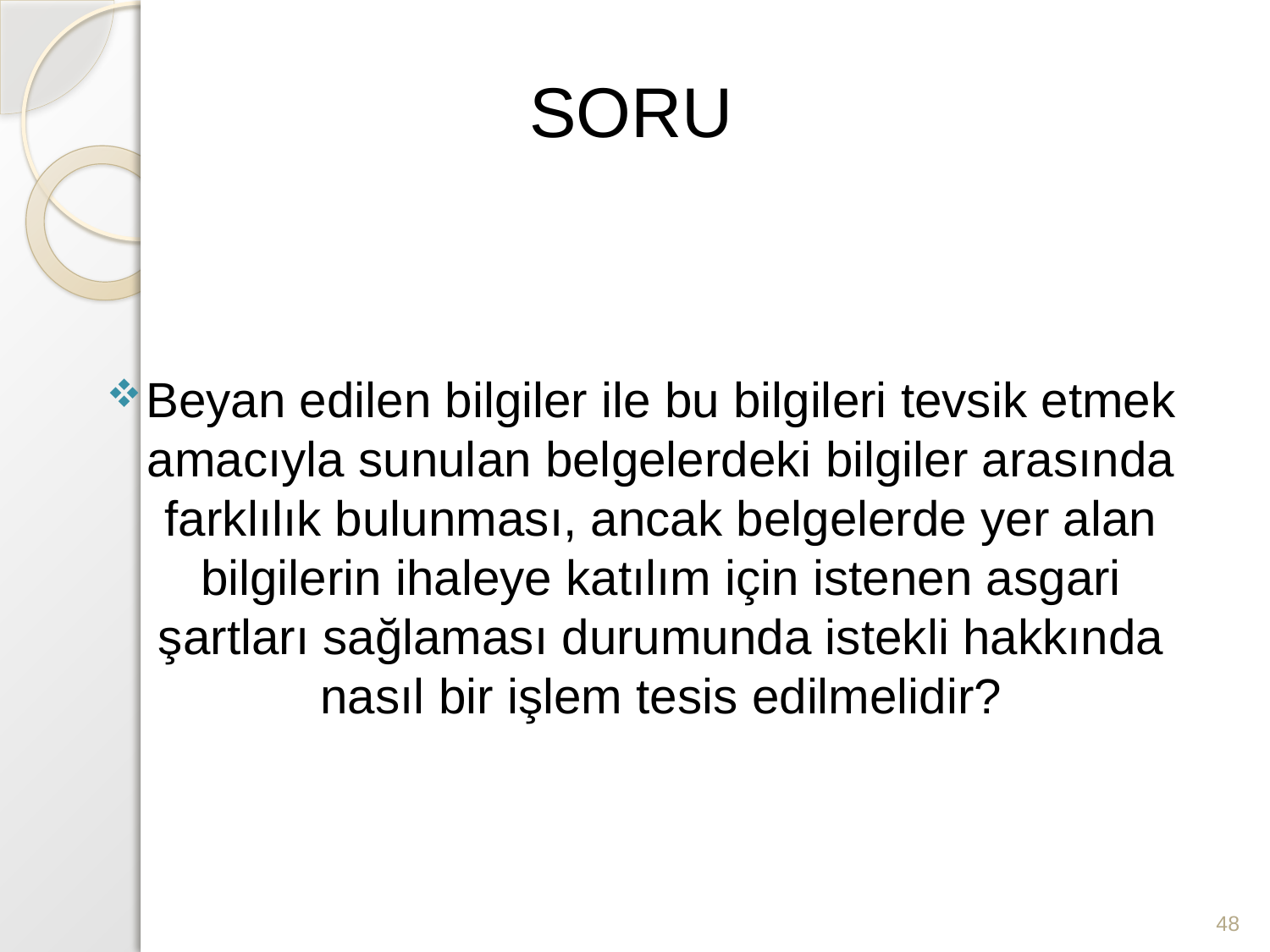

# SORU

Beyan edilen bilgiler ile bu bilgileri tevsik etmek amacıyla sunulan belgelerdeki bilgiler arasında farklılık bulunması, ancak belgelerde yer alan bilgilerin ihaleye katılım için istenen asgari şartları sağlaması durumunda istekli hakkında nasıl bir işlem tesis edilmelidir?

48